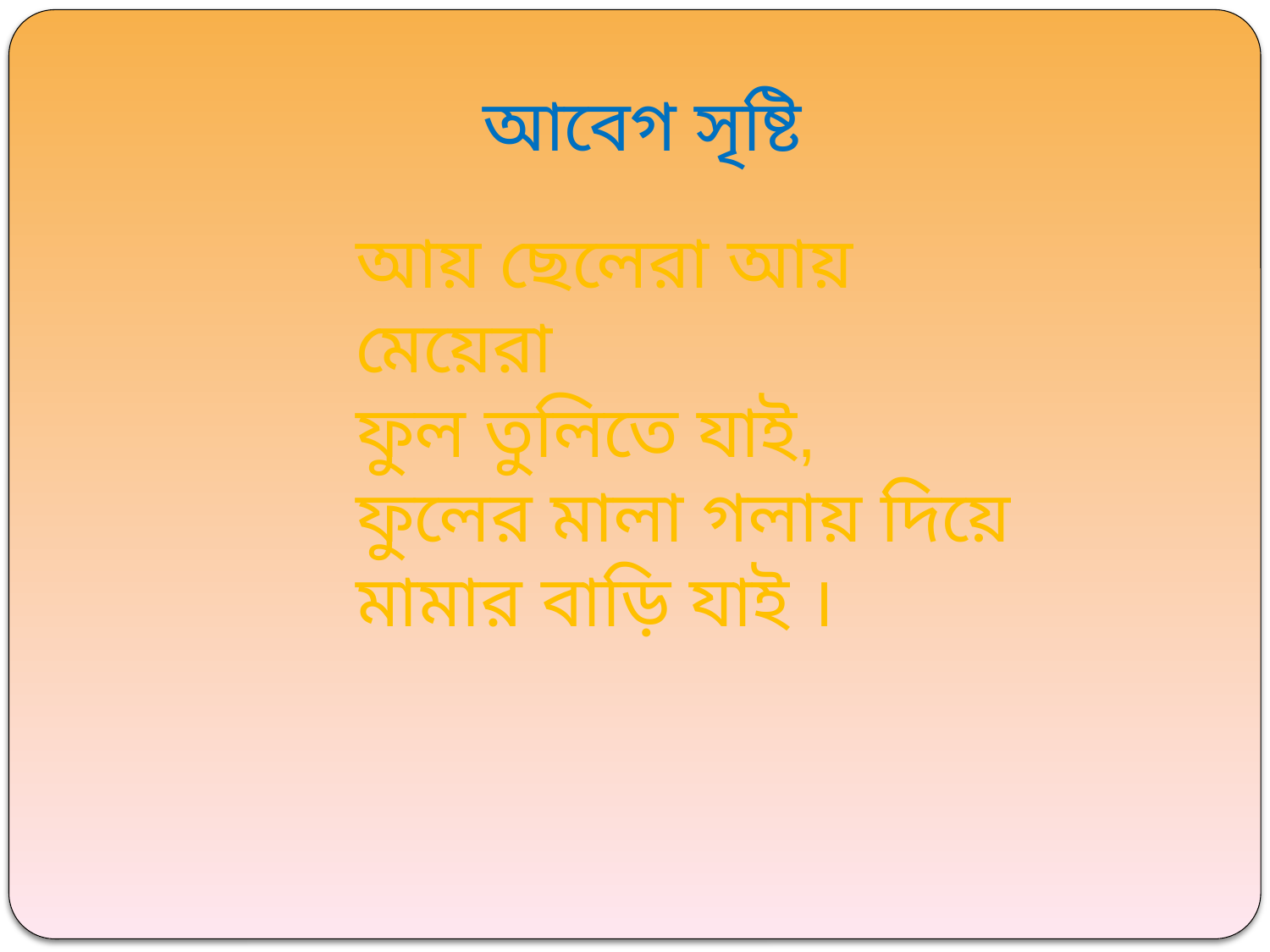

আবেগ সৃষ্টি
আয় ছেলেরা আয় মেয়েরা
ফুল তুলিতে যাই,
ফুলের মালা গলায় দিয়ে
মামার বাড়ি যাই ।